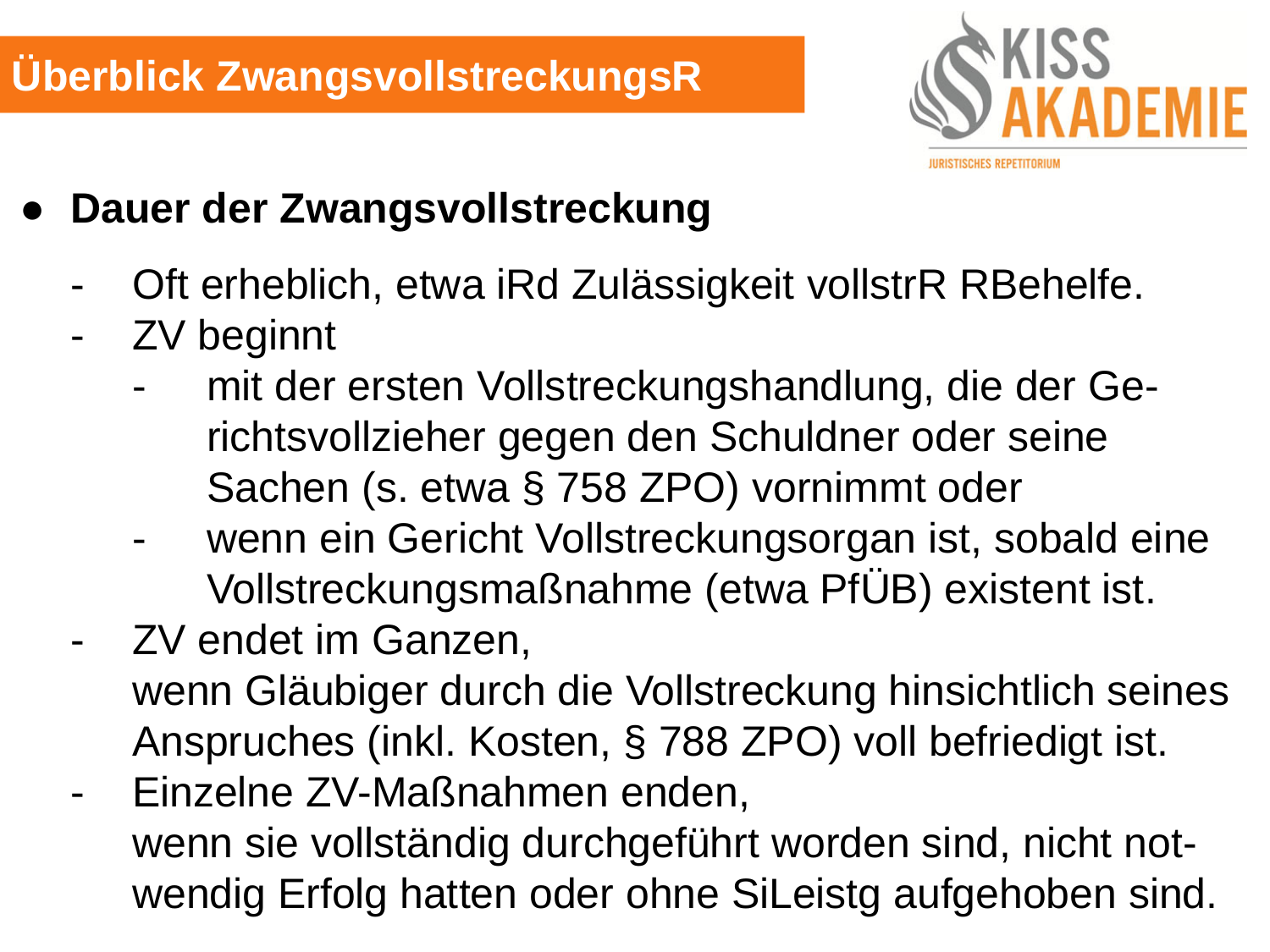

Überblick ZwangsvollstreckungsR

●	Dauer der Zwangsvollstreckung

	-	Oft erheblich, etwa iRd Zulässigkeit vollstrR RBehelfe.
	-	ZV beginnt
		-	mit der ersten Vollstreckungshandlung, die der Ge-				richtsvollzieher gegen den Schuldner oder seine 				Sachen (s. etwa § 758 ZPO) vornimmt oder
		-	wenn ein Gericht Vollstreckungsorgan ist, sobald eine			Vollstreckungsmaßnahme (etwa PfÜB) existent ist.
	- 	ZV endet im Ganzen,
		wenn Gläubiger durch die Vollstreckung hinsichtlich seines 		Anspruches (inkl. Kosten, § 788 ZPO) voll befriedigt ist.
	- 	Einzelne ZV-Maßnahmen enden,
		wenn sie vollständig durchgeführt worden sind, nicht not-		wendig Erfolg hatten oder ohne SiLeistg aufgehoben sind.